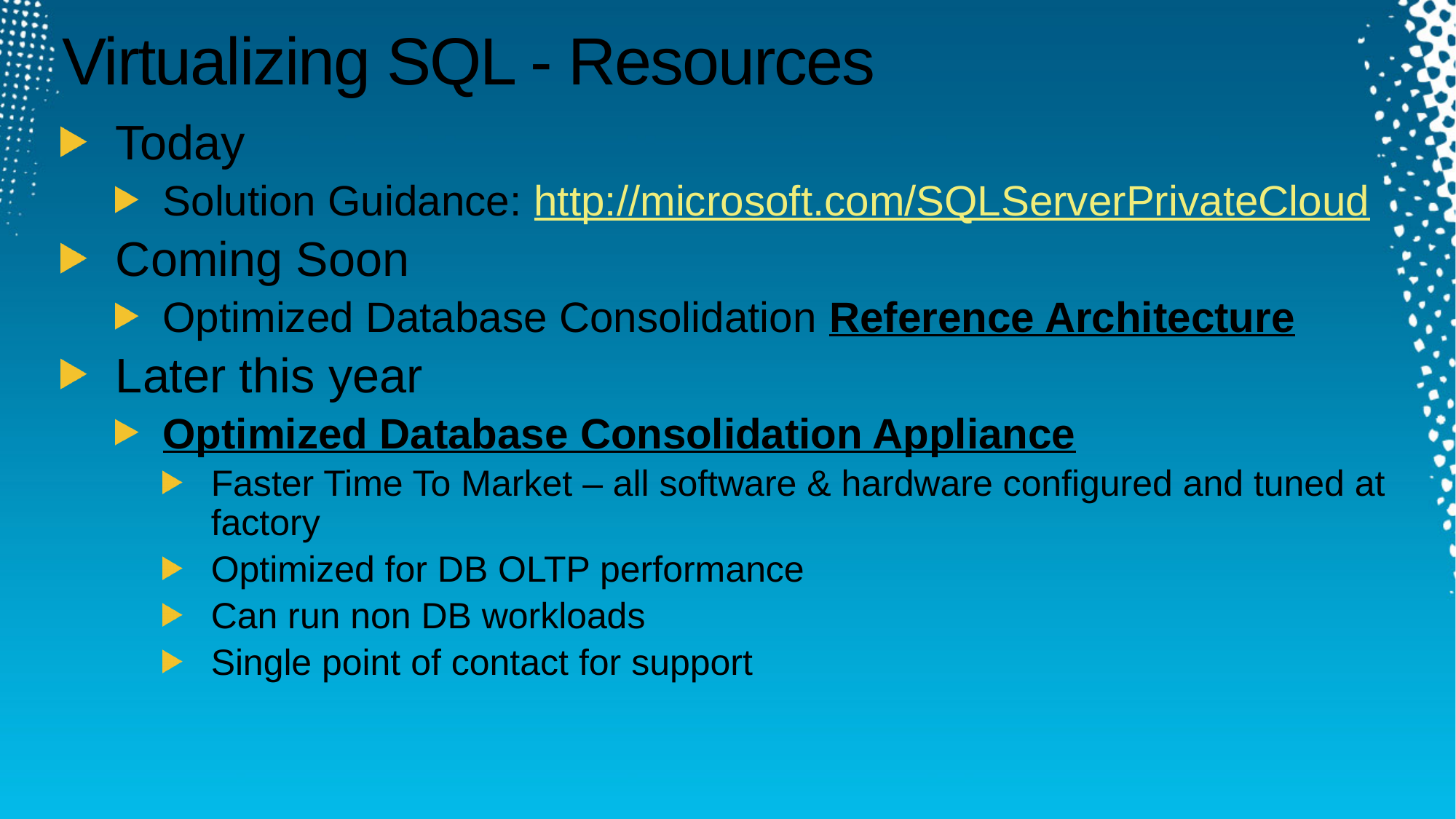

# Virtualizing SQL - Resources
Today
Solution Guidance: http://microsoft.com/SQLServerPrivateCloud
Coming Soon
Optimized Database Consolidation Reference Architecture
Later this year
Optimized Database Consolidation Appliance
Faster Time To Market – all software & hardware configured and tuned at factory
Optimized for DB OLTP performance
Can run non DB workloads
Single point of contact for support